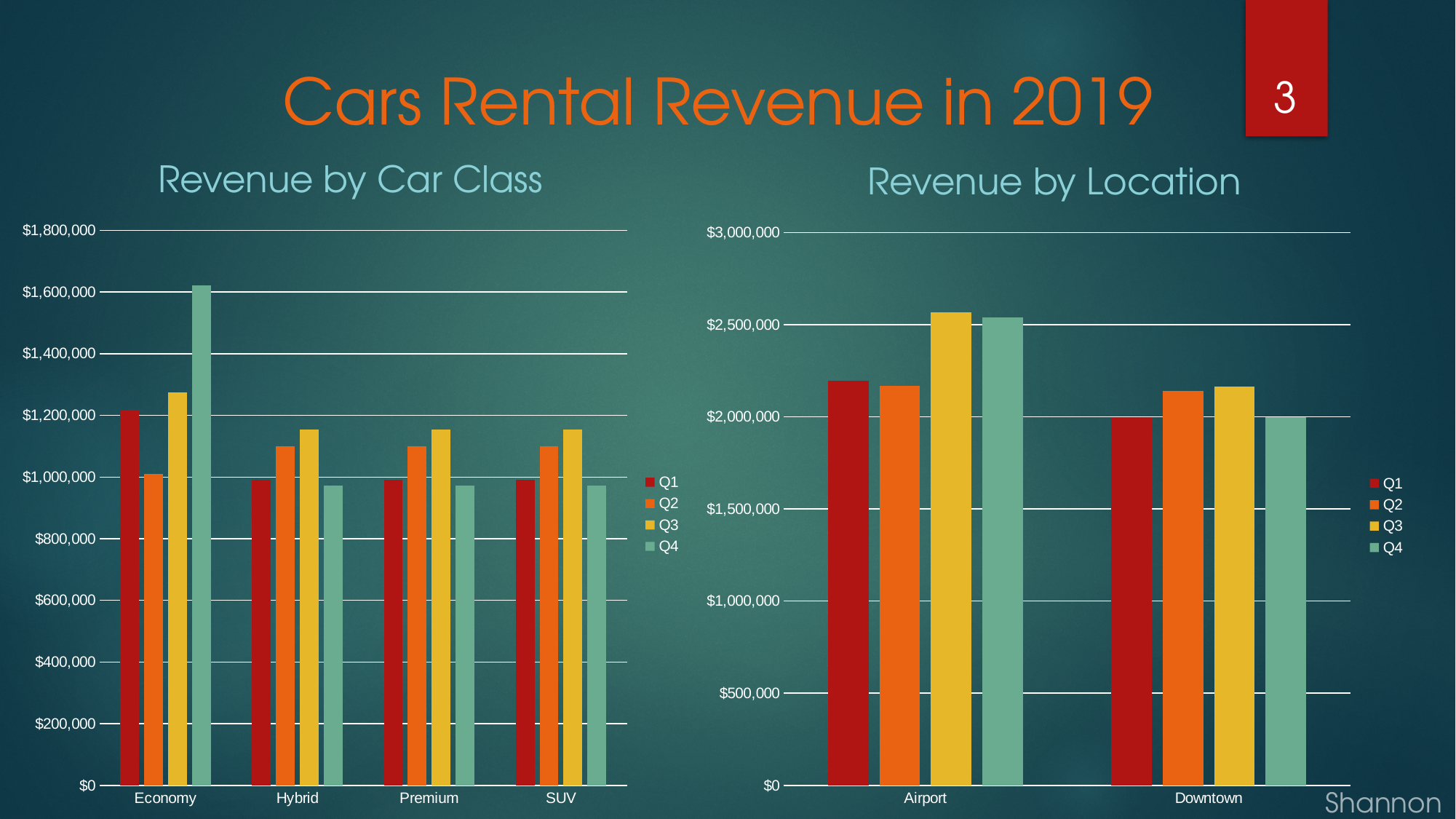

3
# Cars Rental Revenue in 2019
Revenue by Car Class
Revenue by Location

### Chart

| Category | Q1 | Q2 | Q3 | Q4 |
|---|---|---|---|---|
| Economy | 1217768.0 | 1009454.0 | 1275136.0 | 1622601.0 |
| Hybrid | 990848.0 | 1099606.0 | 1153371.0 | 972252.0 |
| Premium | 990798.0 | 1100037.0 | 1152961.0 | 972172.0 |
| SUV | 990467.0 | 1099876.0 | 1153613.0 | 971628.0 |

### Chart

| Category | Q1 | Q2 | Q3 | Q4 |
|---|---|---|---|---|
| Airport | 2196552.0 | 2166363.0 | 2569298.0 | 2540167.0 |
| Downtown | 1993329.0 | 2142610.0 | 2165783.0 | 1998486.0 |
Shannon